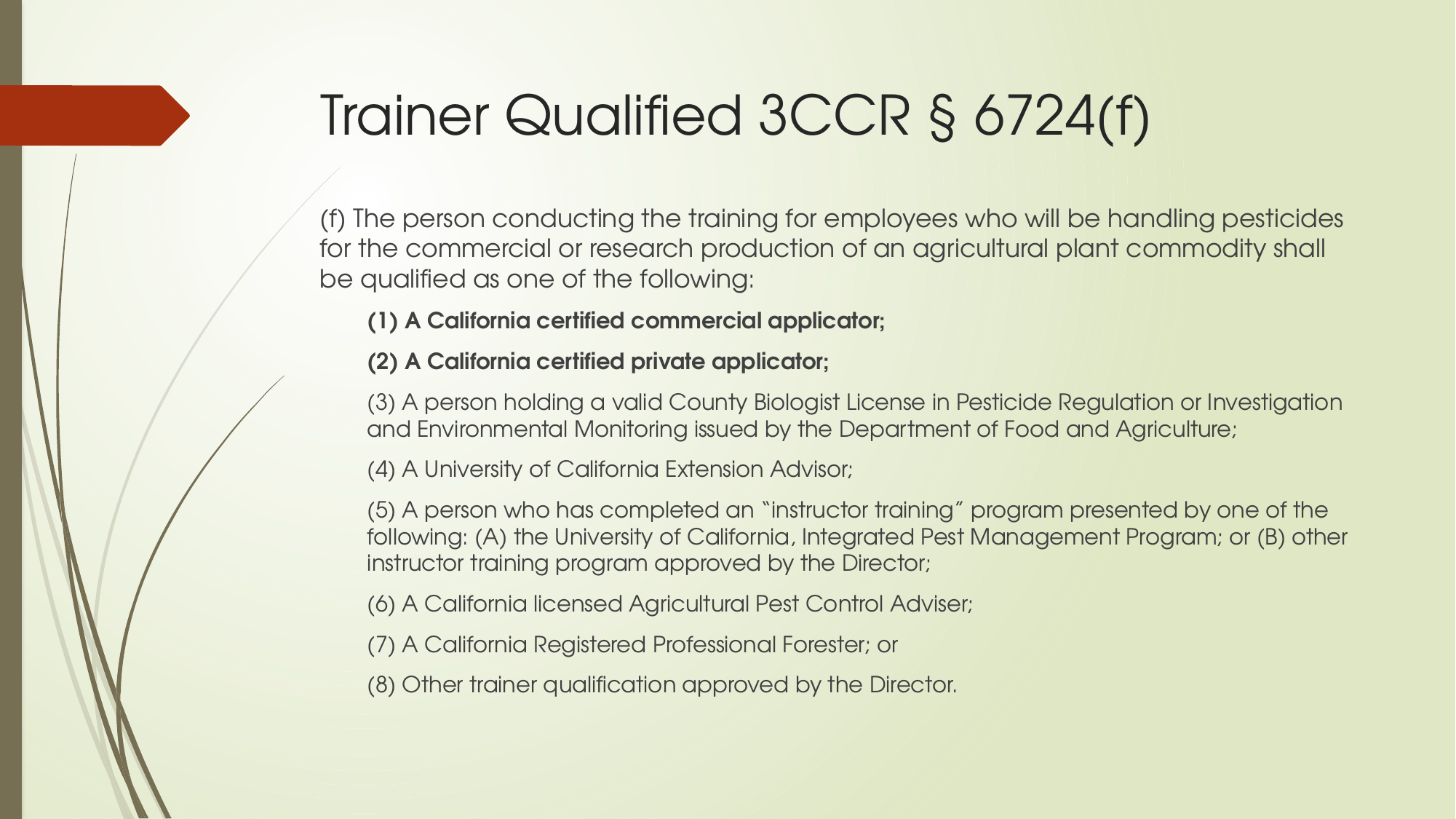

# Trainer Qualified 3CCR § 6724(f)
(f) The person conducting the training for employees who will be handling pesticides for the commercial or research production of an agricultural plant commodity shall be qualified as one of the following:
(1) A California certified commercial applicator;
(2) A California certified private applicator;
(3) A person holding a valid County Biologist License in Pesticide Regulation or Investigation and Environmental Monitoring issued by the Department of Food and Agriculture;
(4) A University of California Extension Advisor;
(5) A person who has completed an “instructor training” program presented by one of the following: (A) the University of California, Integrated Pest Management Program; or (B) other instructor training program approved by the Director;
(6) A California licensed Agricultural Pest Control Adviser;
(7) A California Registered Professional Forester; or
(8) Other trainer qualification approved by the Director.